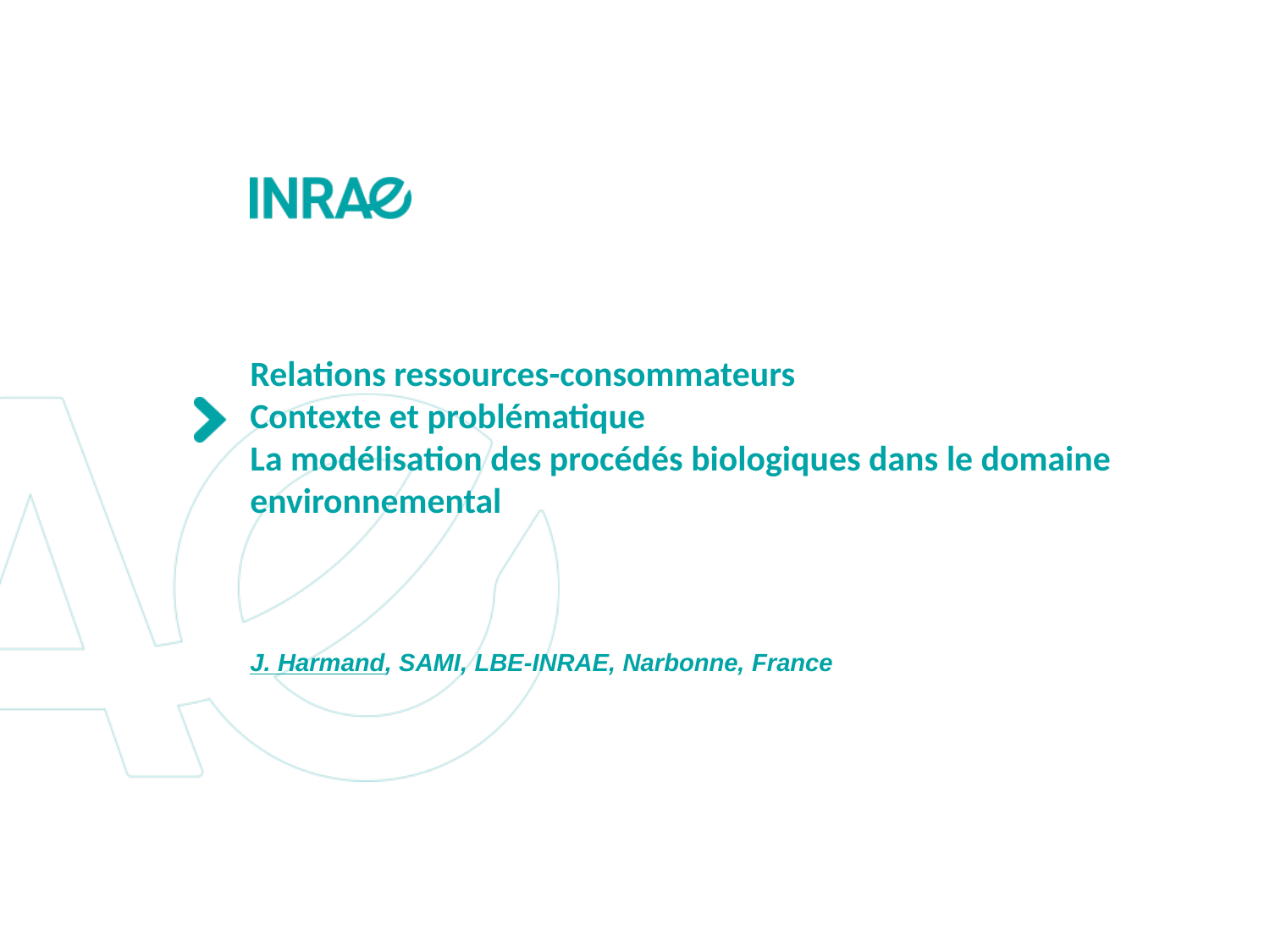

# Relations ressources-consommateurs Contexte et problématique La modélisation des procédés biologiques dans le domaine environnemental J. Harmand, SAMI, LBE-INRAE, Narbonne, France